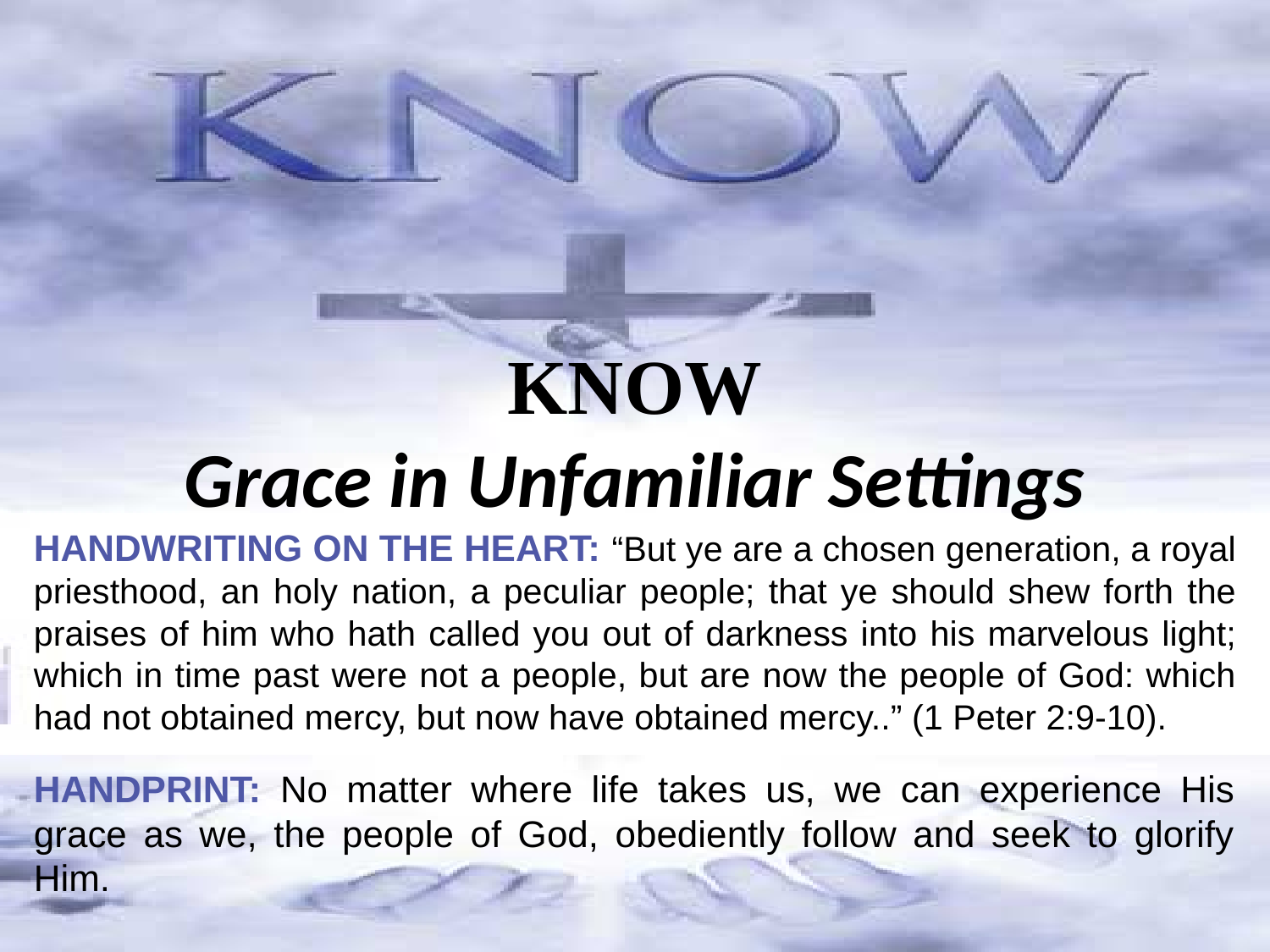

# KNOW Grace in Unfamiliar Settings
HANDWRITING ON THE HEART: “But ye are a chosen generation, a royal priesthood, an holy nation, a peculiar people; that ye should shew forth the praises of him who hath called you out of darkness into his marvelous light; which in time past were not a people, but are now the people of God: which had not obtained mercy, but now have obtained mercy..” (1 Peter 2:9-10).

HANDPRINT: No matter where life takes us, we can experience His grace as we, the people of God, obediently follow and seek to glorify Him.